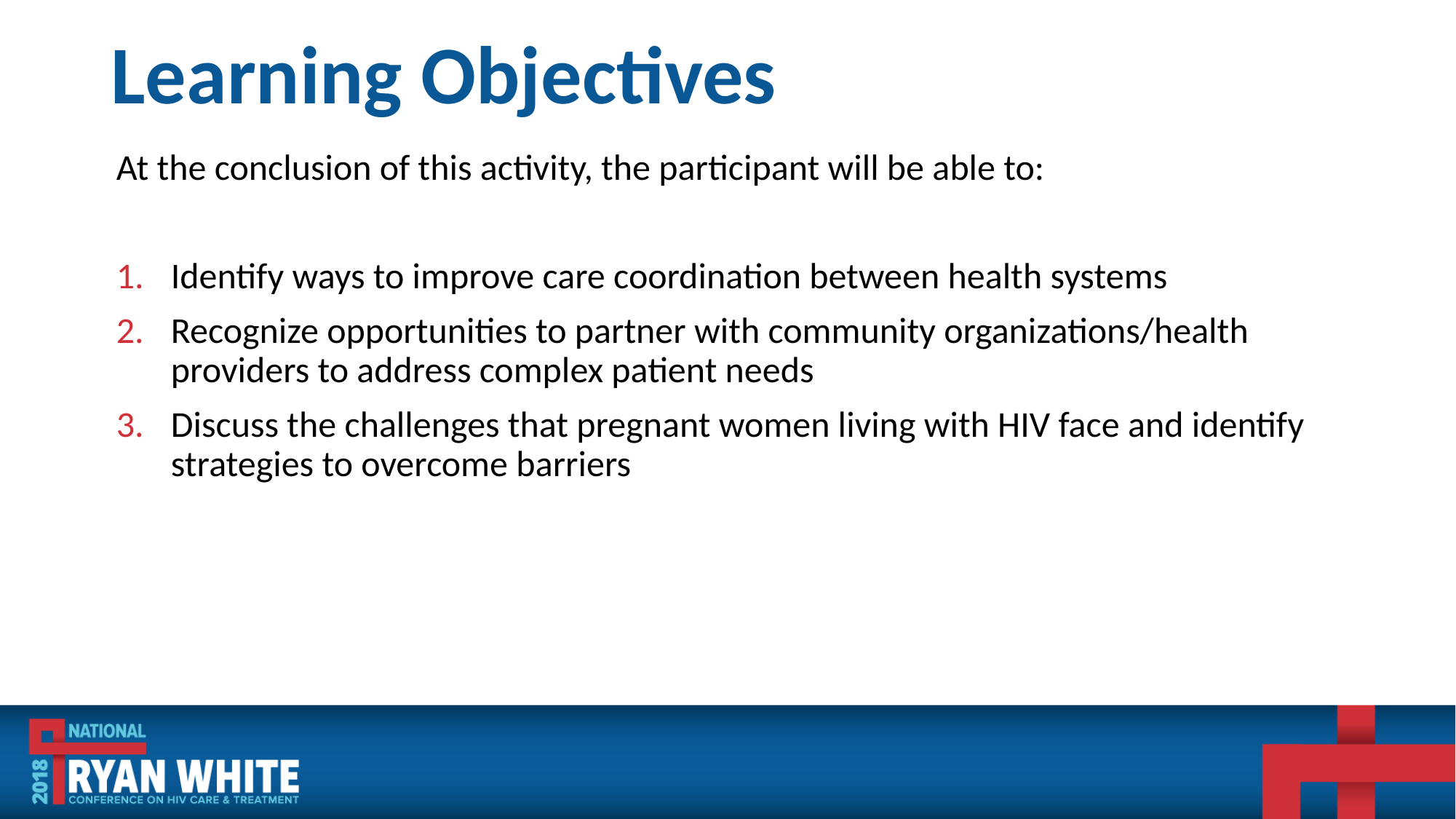

# Learning Objectives
At the conclusion of this activity, the participant will be able to:

Identify ways to improve care coordination between health systems
Recognize opportunities to partner with community organizations/health providers to address complex patient needs
Discuss the challenges that pregnant women living with HIV face and identify strategies to overcome barriers